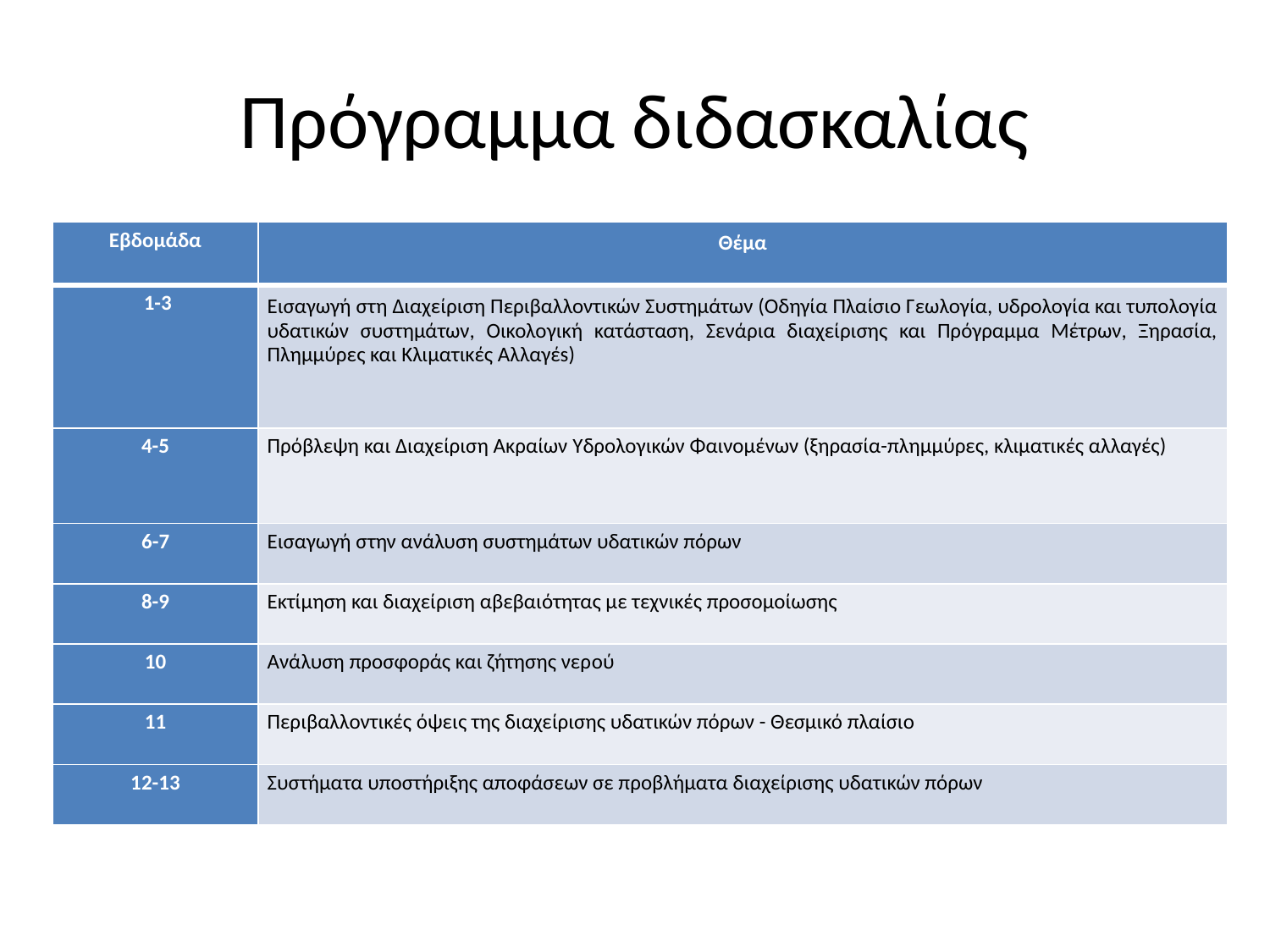

# Πρόγραμμα διδασκαλίας
| Εβδομάδα | Θέμα |
| --- | --- |
| 1-3 | Εισαγωγή στη Διαχείριση Περιβαλλοντικών Συστημάτων (Οδηγία Πλαίσιο Γεωλογία, υδρολογία και τυπολογία υδατικών συστημάτων, Οικολογική κατάσταση, Σενάρια διαχείρισης και Πρόγραμμα Μέτρων, Ξηρασία, Πλημμύρες και Κλιματικές Αλλαγέs) |
| 4-5 | Πρόβλεψη και Διαχείριση Ακραίων Υδρολογικών Φαινομένων (ξηρασία-πλημμύρες, κλιματικές αλλαγές) |
| 6-7 | Εισαγωγή στην ανάλυση συστημάτων υδατικών πόρων |
| 8-9 | Εκτίμηση και διαχείριση αβεβαιότητας με τεχνικές προσομοίωσης |
| 10 | Ανάλυση προσφοράς και ζήτησης νερoύ |
| 11 | Περιβαλλοντικές όψεις της διαχείρισης υδατικών πόρων - Θεσμικό πλαίσιο |
| 12-13 | Συστήματα υποστήριξης αποφάσεων σε προβλήματα διαχείρισης υδατικών πόρων |